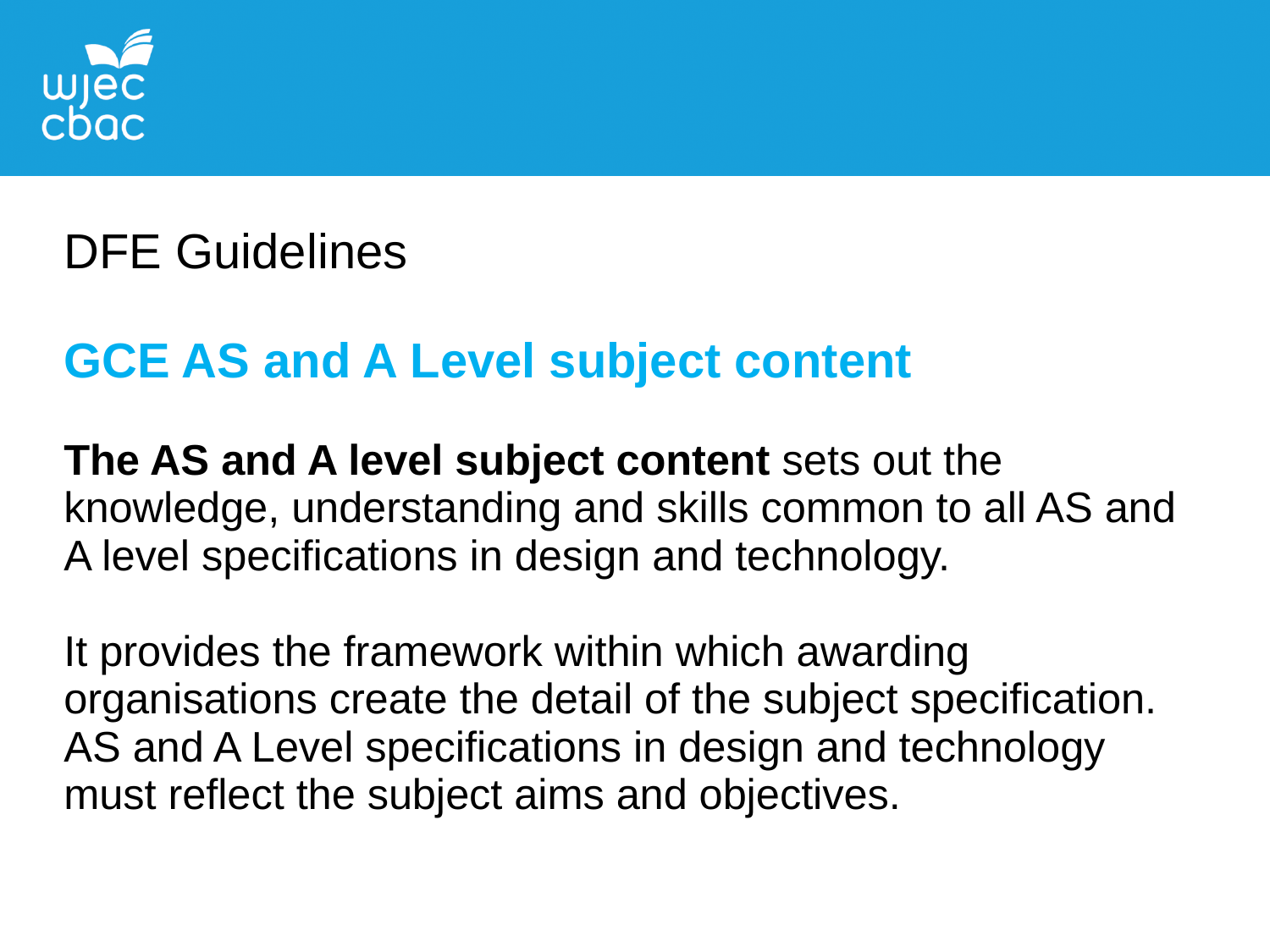

DFE Guidelines

GCE AS and A Level subject content

The AS and A level subject content sets out the knowledge, understanding and skills common to all AS and A level specifications in design and technology.

It provides the framework within which awarding organisations create the detail of the subject specification. AS and A Level specifications in design and technology must reflect the subject aims and objectives.